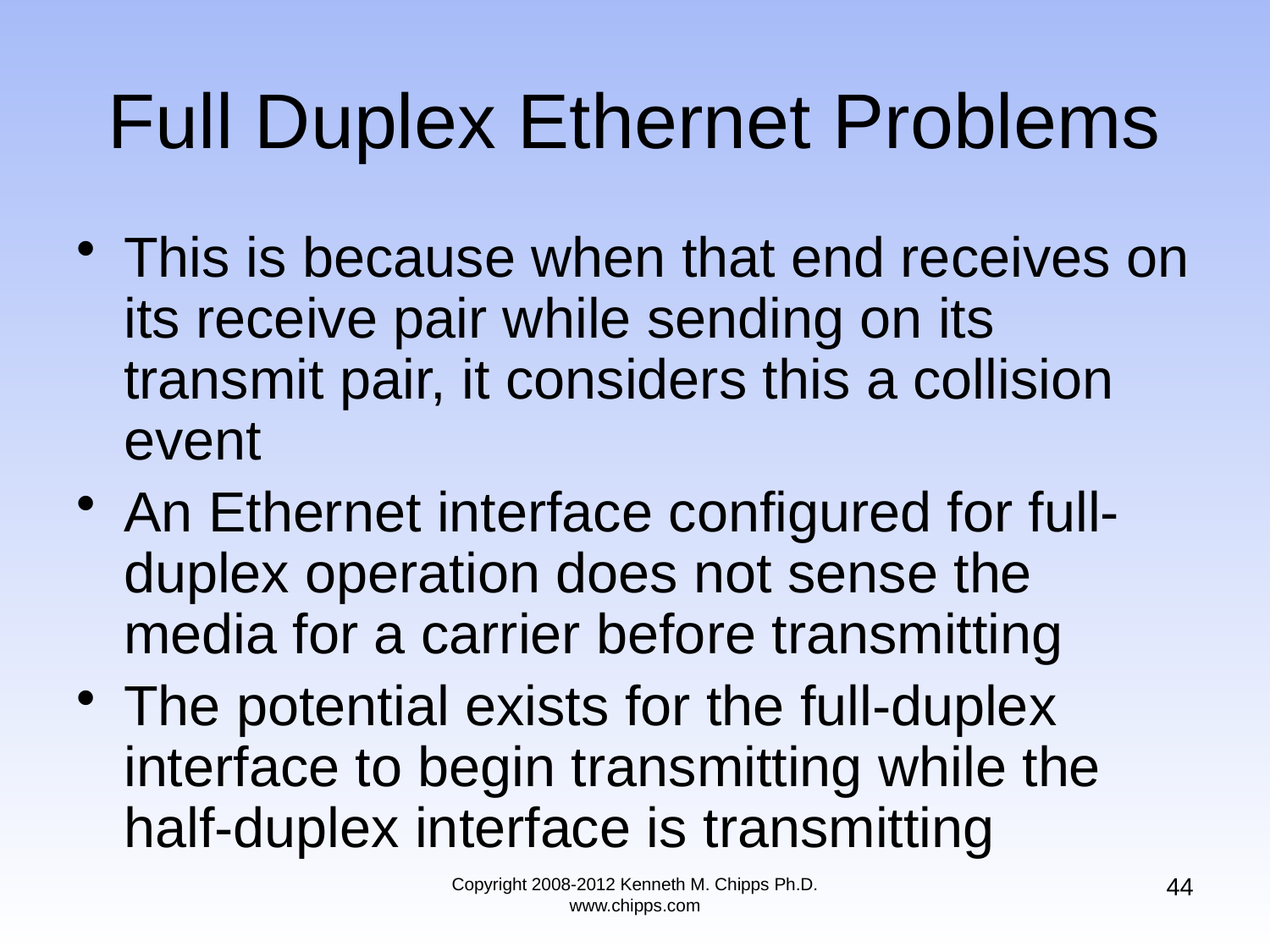

# Full Duplex Ethernet Problems
This is because when that end receives on its receive pair while sending on its transmit pair, it considers this a collision event
An Ethernet interface configured for full-duplex operation does not sense the media for a carrier before transmitting
The potential exists for the full-duplex interface to begin transmitting while the half-duplex interface is transmitting
44
Copyright 2008-2012 Kenneth M. Chipps Ph.D. www.chipps.com